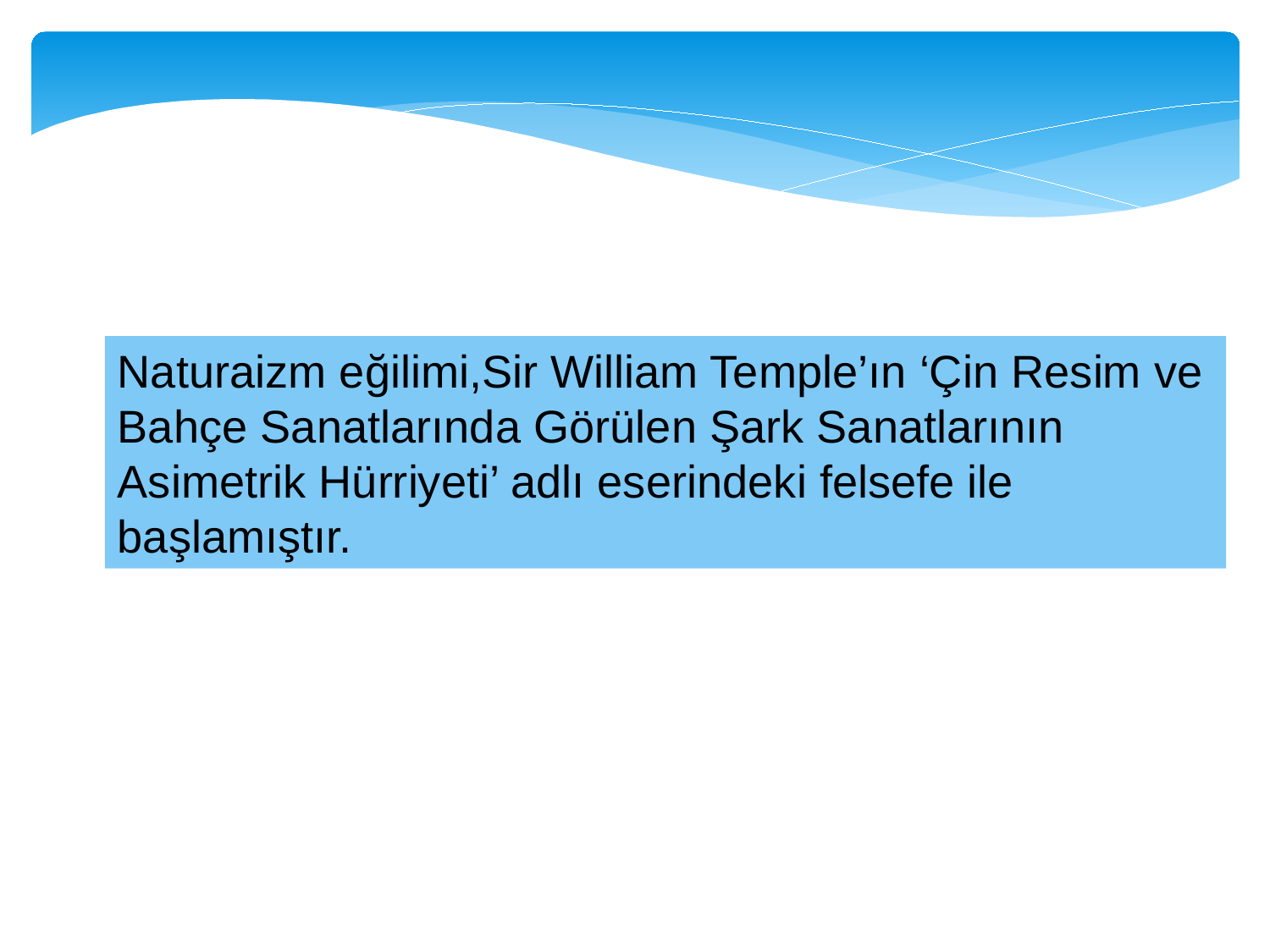

Naturaizm eğilimi,Sir William Temple’ın ‘Çin Resim ve Bahçe Sanatlarında Görülen Şark Sanatlarının Asimetrik Hürriyeti’ adlı eserindeki felsefe ile  başlamıştır.